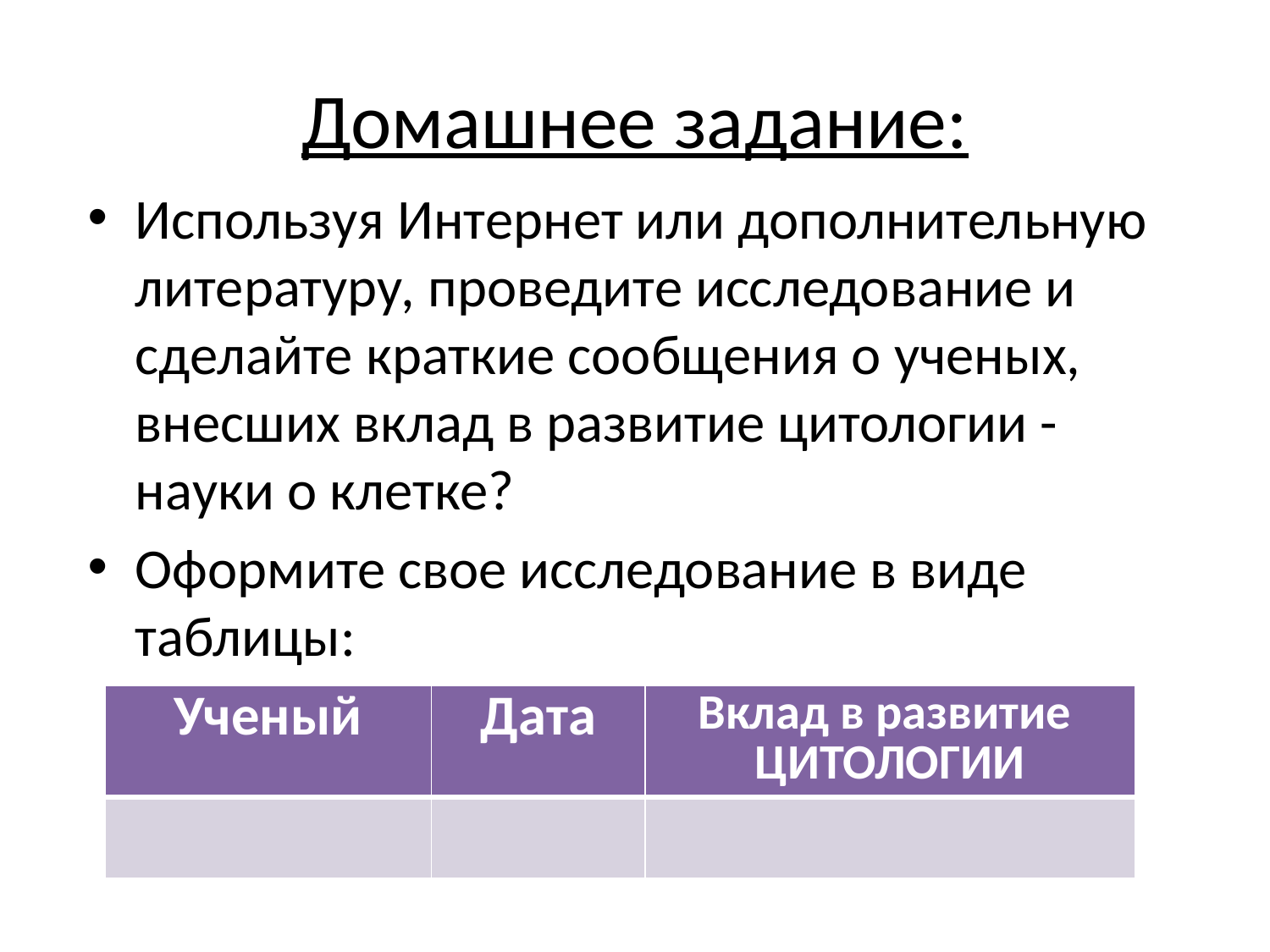

# Домашнее задание:
Используя Интернет или дополнительную литературу, проведите исследование и сделайте краткие сообщения о ученых, внесших вклад в развитие цитологии - науки о клетке?
Оформите свое исследование в виде таблицы:

| Ученый | Дата | Вклад в развитие ЦИТОЛОГИИ |
| --- | --- | --- |
|  |  |  |